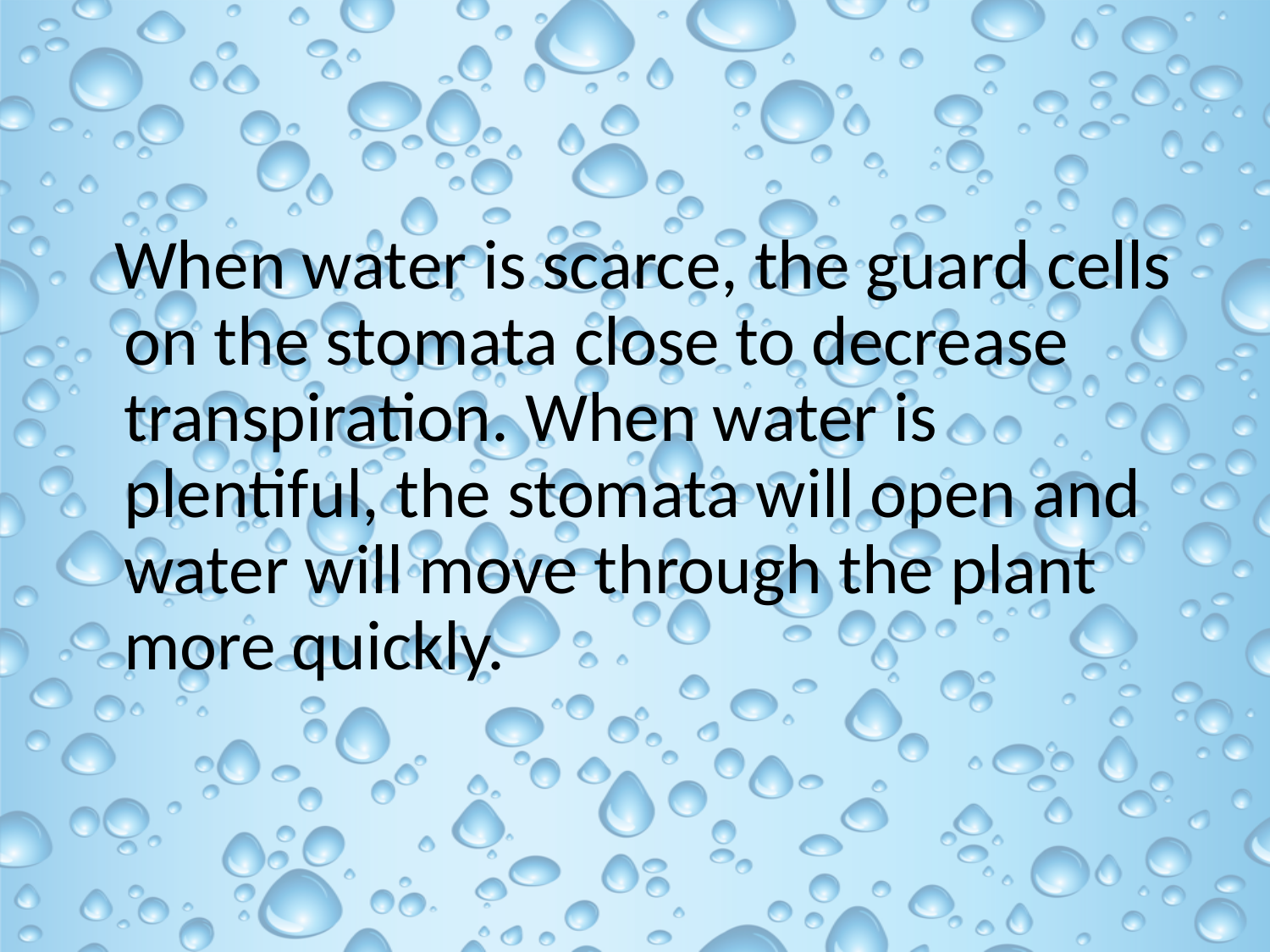

When water is scarce, the guard cells on the stomata close to decrease transpiration. When water is plentiful, the stomata will open and water will move through the plant more quickly.